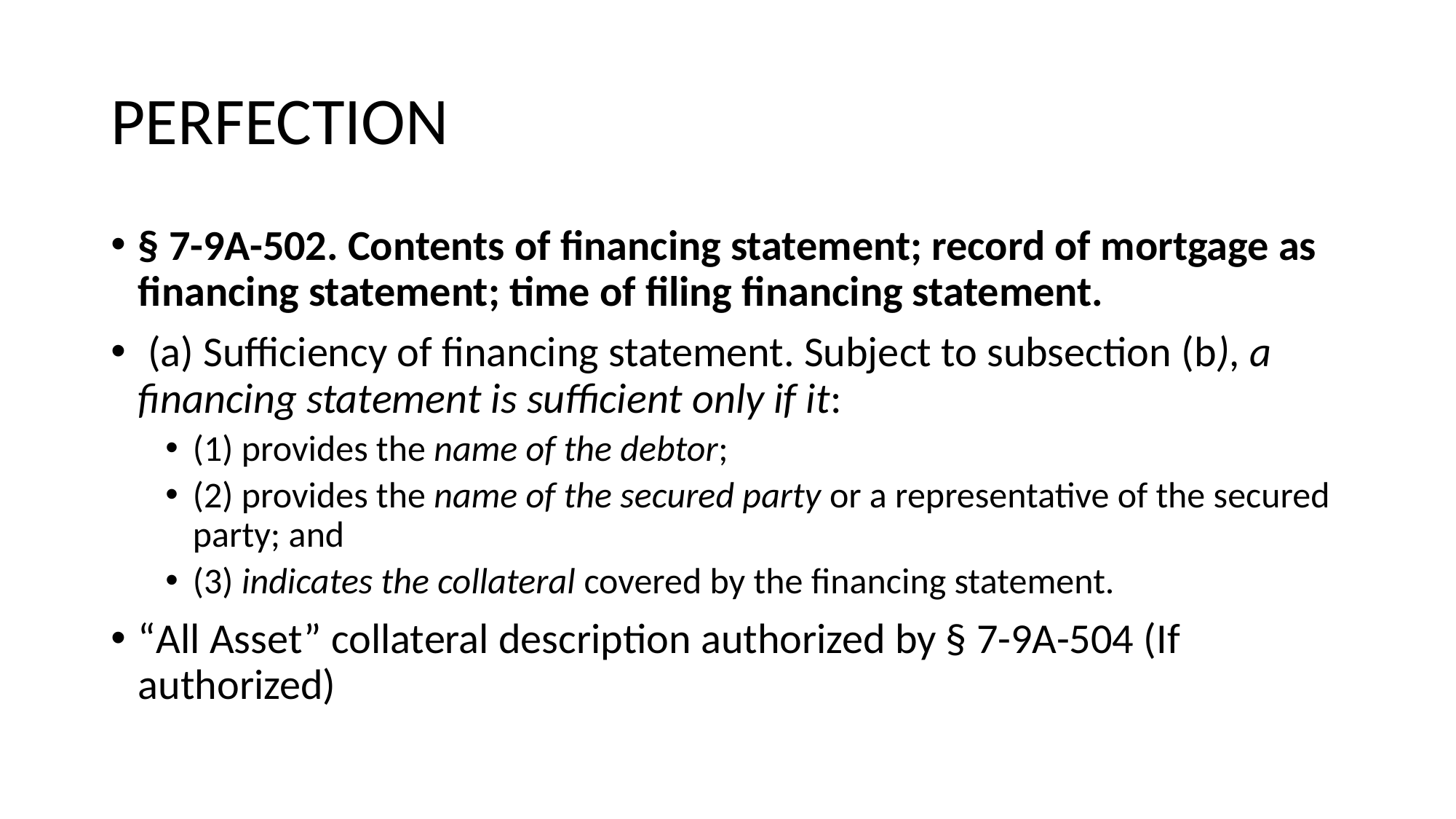

# PERFECTION
§ 7-9A-502. Contents of financing statement; record of mortgage as financing statement; time of filing financing statement.
 (a) Sufficiency of financing statement. Subject to subsection (b), a financing statement is sufficient only if it:
(1) provides the name of the debtor;
(2) provides the name of the secured party or a representative of the secured party; and
(3) indicates the collateral covered by the financing statement.
“All Asset” collateral description authorized by § 7-9A-504 (If authorized)